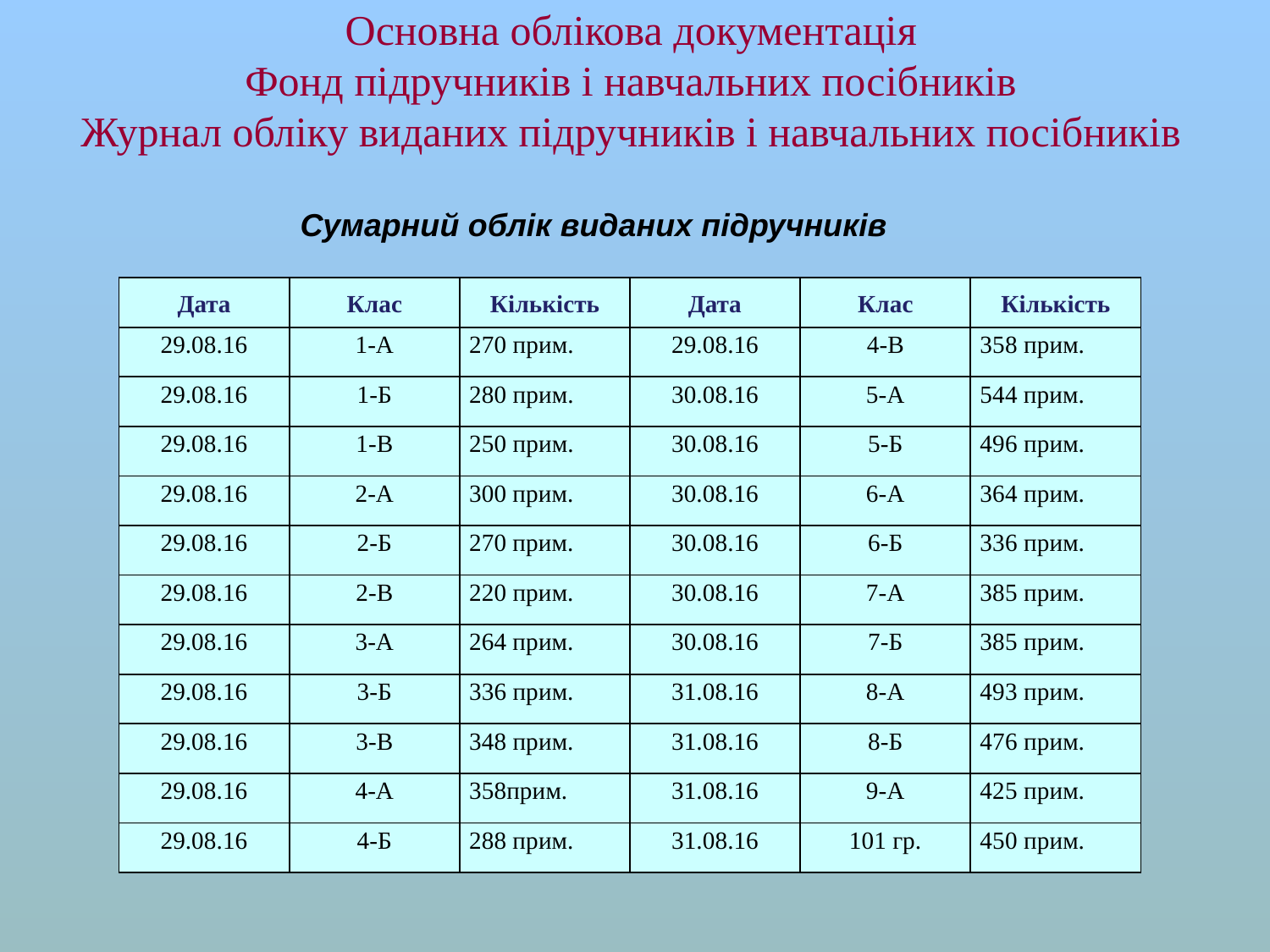

# Основна облікова документація Фонд підручників і навчальних посібників Журнал обліку виданих підручників і навчальних посібників
Сумарний облік виданих підручників
| Дата | Клас | Кількість | Дата | Клас | Кількість |
| --- | --- | --- | --- | --- | --- |
| 29.08.16 | 1-А | 270 прим. | 29.08.16 | 4-В | 358 прим. |
| 29.08.16 | 1-Б | 280 прим. | 30.08.16 | 5-А | 544 прим. |
| 29.08.16 | 1-В | 250 прим. | 30.08.16 | 5-Б | 496 прим. |
| 29.08.16 | 2-А | 300 прим. | 30.08.16 | 6-А | 364 прим. |
| 29.08.16 | 2-Б | 270 прим. | 30.08.16 | 6-Б | 336 прим. |
| 29.08.16 | 2-В | 220 прим. | 30.08.16 | 7-А | 385 прим. |
| 29.08.16 | 3-А | 264 прим. | 30.08.16 | 7-Б | 385 прим. |
| 29.08.16 | 3-Б | 336 прим. | 31.08.16 | 8-А | 493 прим. |
| 29.08.16 | 3-В | 348 прим. | 31.08.16 | 8-Б | 476 прим. |
| 29.08.16 | 4-А | 358прим. | 31.08.16 | 9-А | 425 прим. |
| 29.08.16 | 4-Б | 288 прим. | 31.08.16 | 101 гр. | 450 прим. |